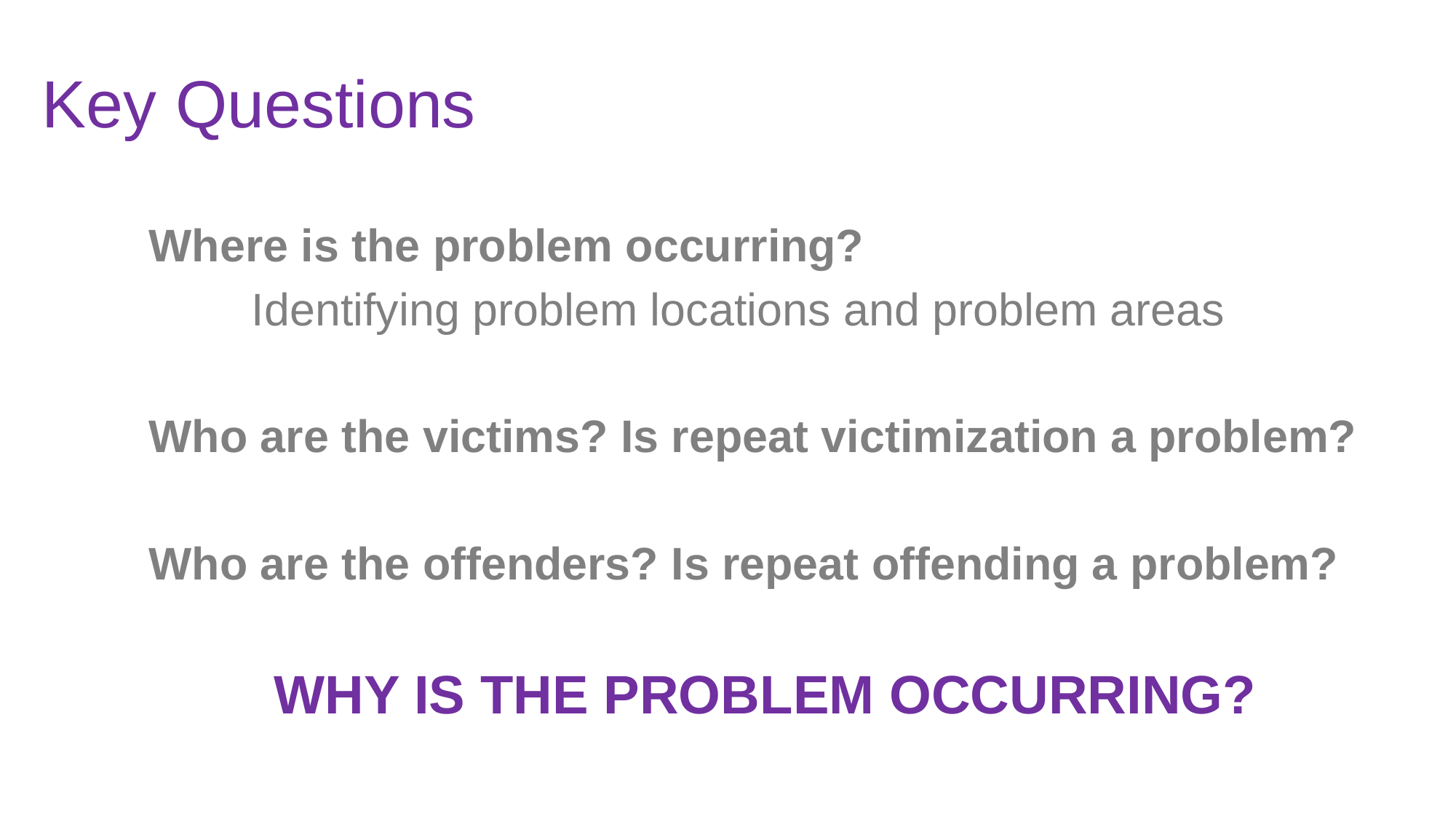

# Key Questions
Where is the problem occurring?
	Identifying problem locations and problem areas

Who are the victims? Is repeat victimization a problem?

Who are the offenders? Is repeat offending a problem?

WHY IS THE PROBLEM OCCURRING?